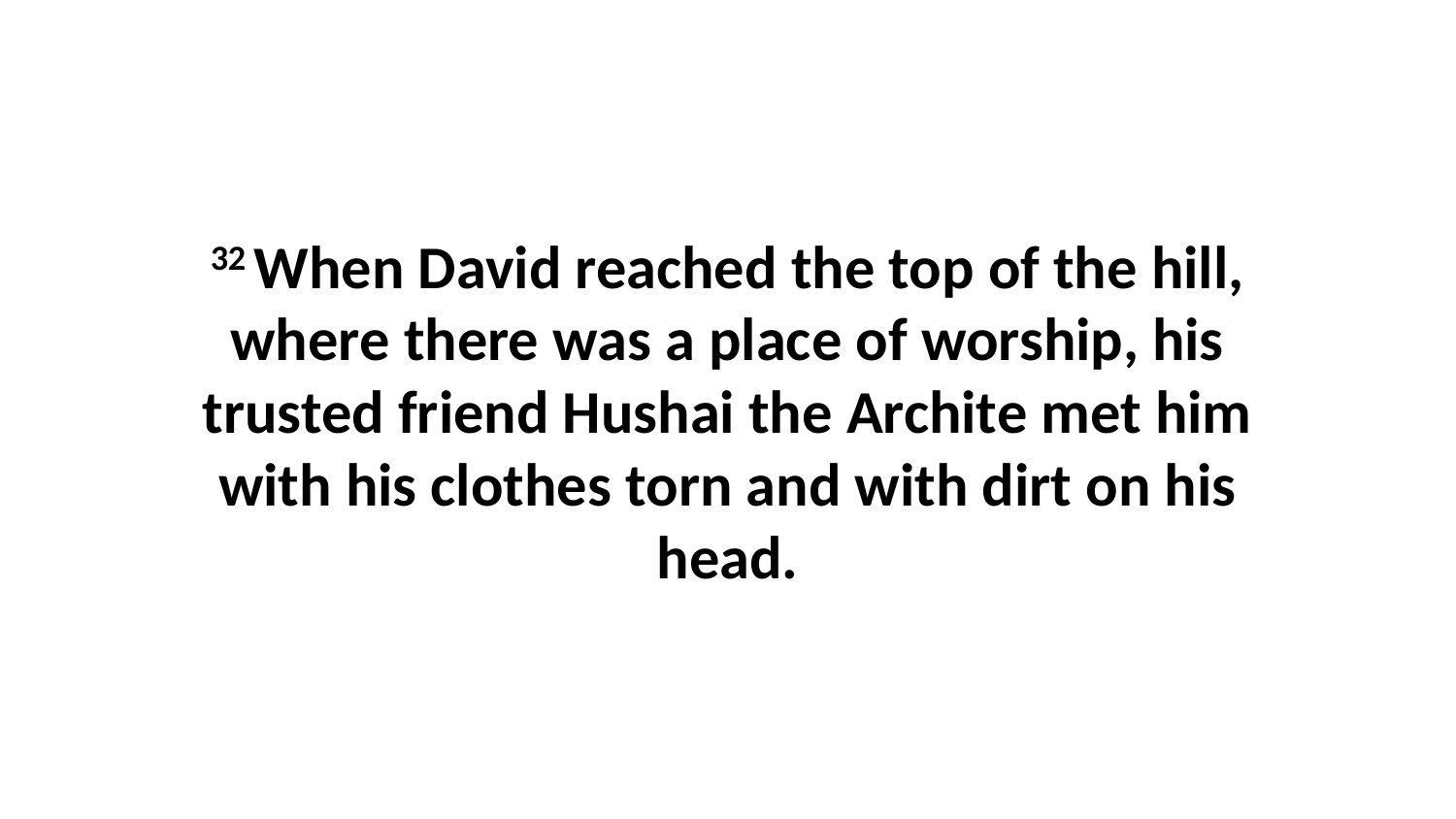

32 When David reached the top of the hill, where there was a place of worship, his trusted friend Hushai the Archite met him with his clothes torn and with dirt on his head.